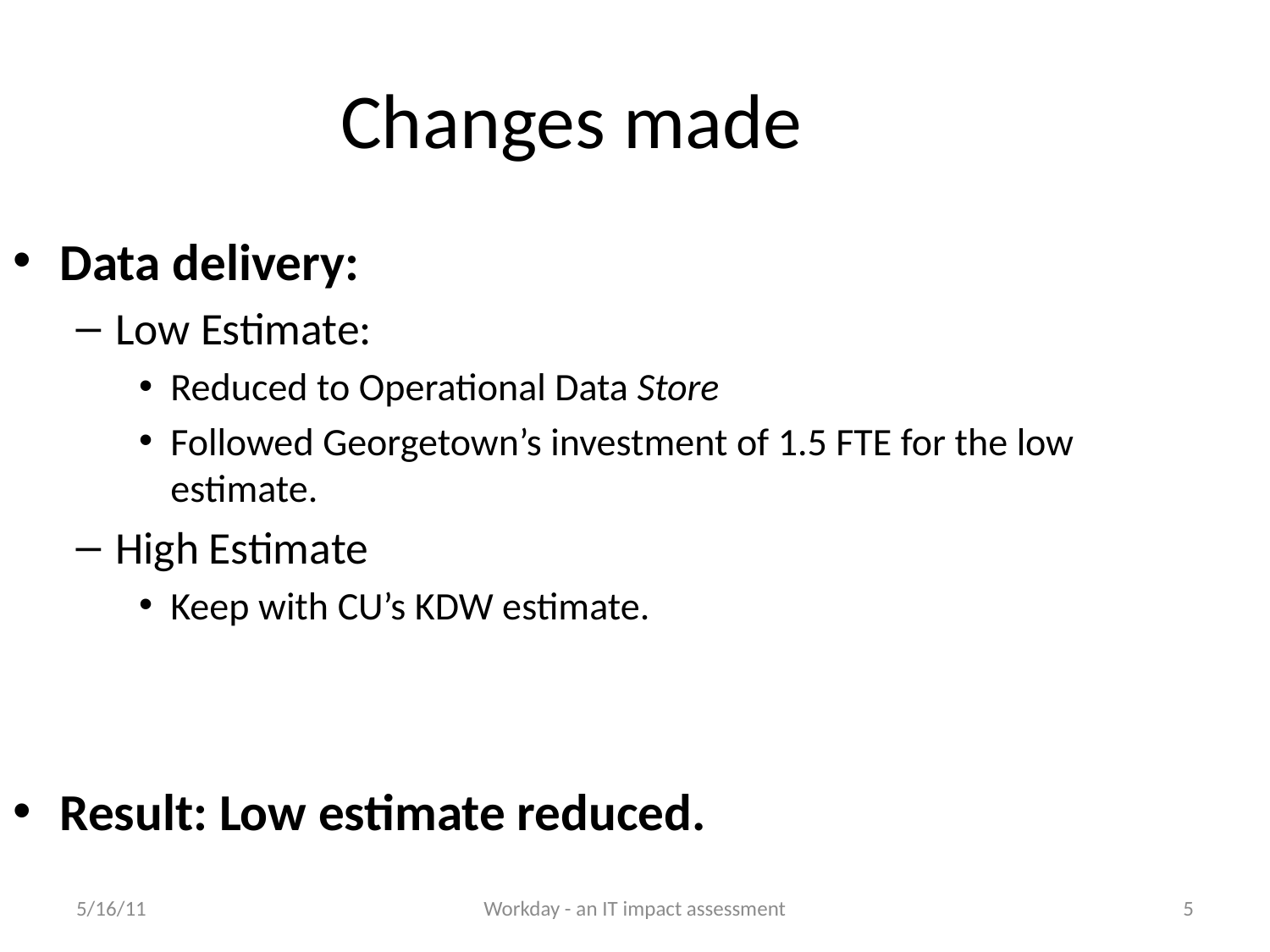

Changes made
Data delivery:
Low Estimate:
Reduced to Operational Data Store
Followed Georgetown’s investment of 1.5 FTE for the low estimate.
High Estimate
Keep with CU’s KDW estimate.

Result: Low estimate reduced.
5/16/11
Workday - an IT impact assessment
5